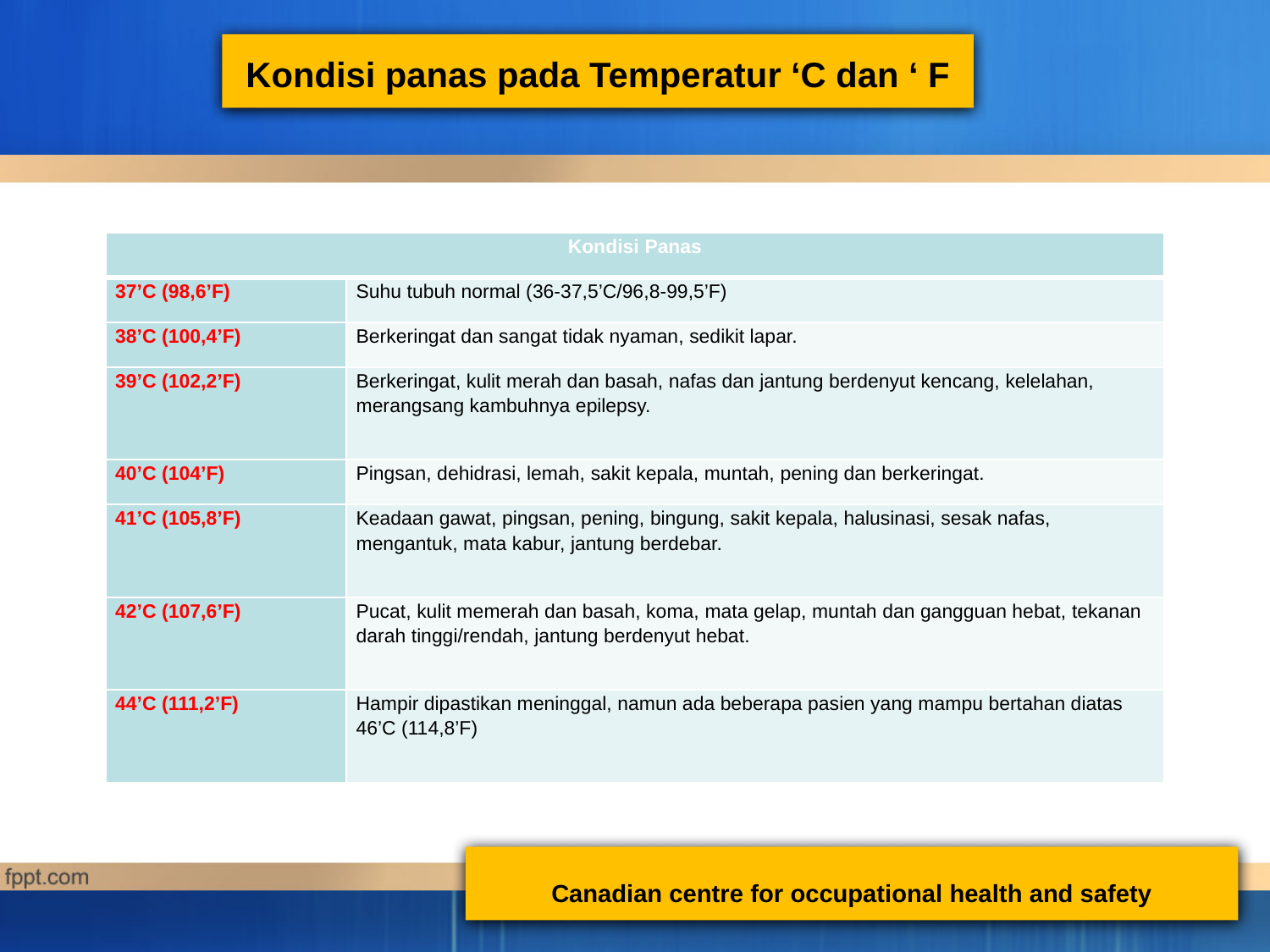

Kondisi panas pada Temperatur ‘C dan ‘ F
| Kondisi Panas |  |
| --- | --- |
| 37’C (98,6’F) | Suhu tubuh normal (36-37,5’C/96,8-99,5’F) |
| 38’C (100,4’F) | Berkeringat dan sangat tidak nyaman, sedikit lapar. |
| 39’C (102,2’F) | Berkeringat, kulit merah dan basah, nafas dan jantung berdenyut kencang, kelelahan, merangsang kambuhnya epilepsy. |
| 40’C (104’F) | Pingsan, dehidrasi, lemah, sakit kepala, muntah, pening dan berkeringat. |
| 41’C (105,8’F) | Keadaan gawat, pingsan, pening, bingung, sakit kepala, halusinasi, sesak nafas, mengantuk, mata kabur, jantung berdebar. |
| 42’C (107,6’F) | Pucat, kulit memerah dan basah, koma, mata gelap, muntah dan gangguan hebat, tekanan darah tinggi/rendah, jantung berdenyut hebat. |
| 44’C (111,2’F) | Hampir dipastikan meninggal, namun ada beberapa pasien yang mampu bertahan diatas 46’C (114,8’F) |
Canadian centre for occupational health and safety